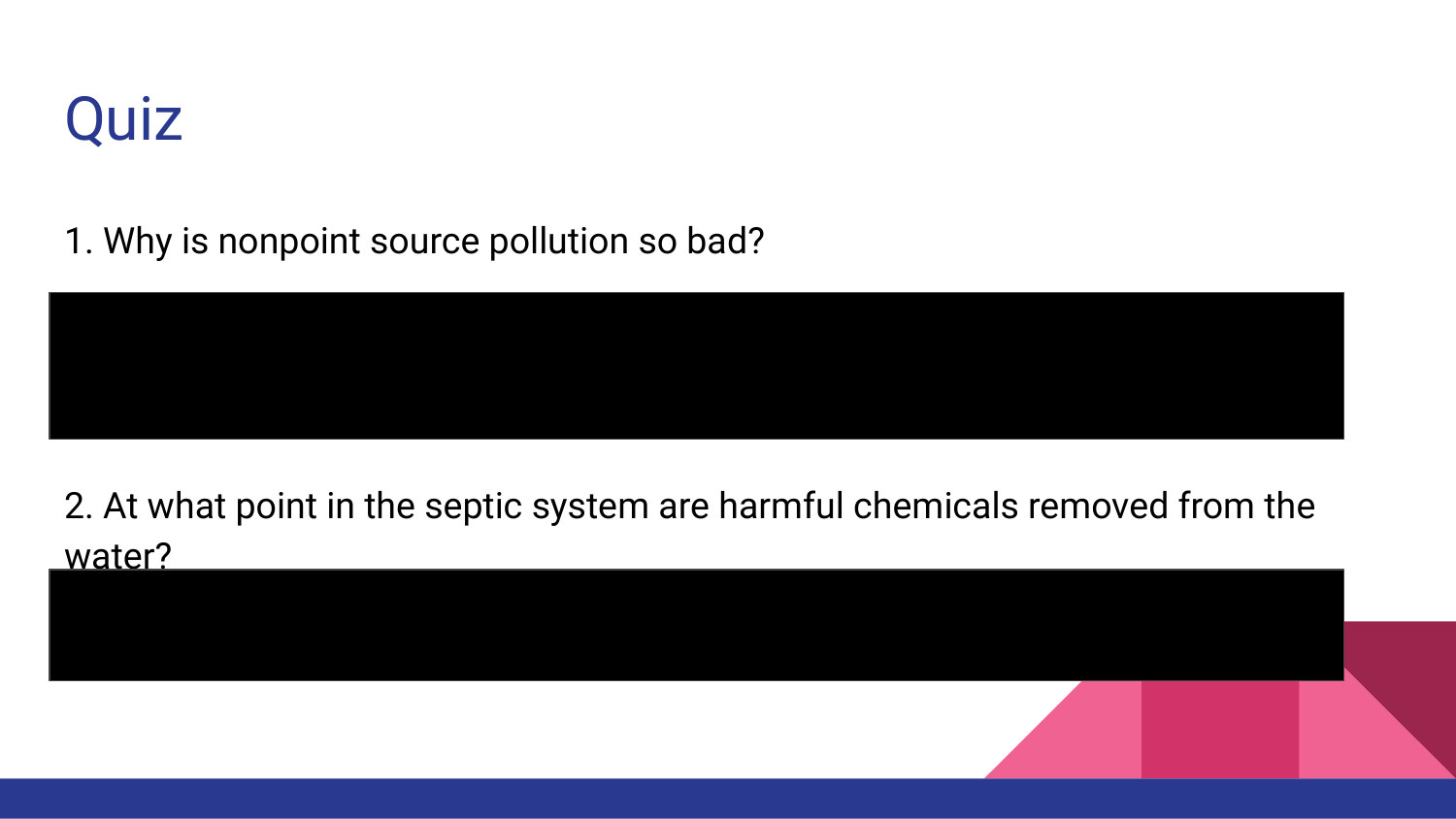

# Quiz
1. Why is nonpoint source pollution so bad?
Possible Answer: Nonpoint Source Pollution is so bad because it pollutes our water and can cause harm to the body if consumed. It cannot be traced back to where it came from.
2. At what point in the septic system are harmful chemicals removed from the water?
Answer:  After the drainage system